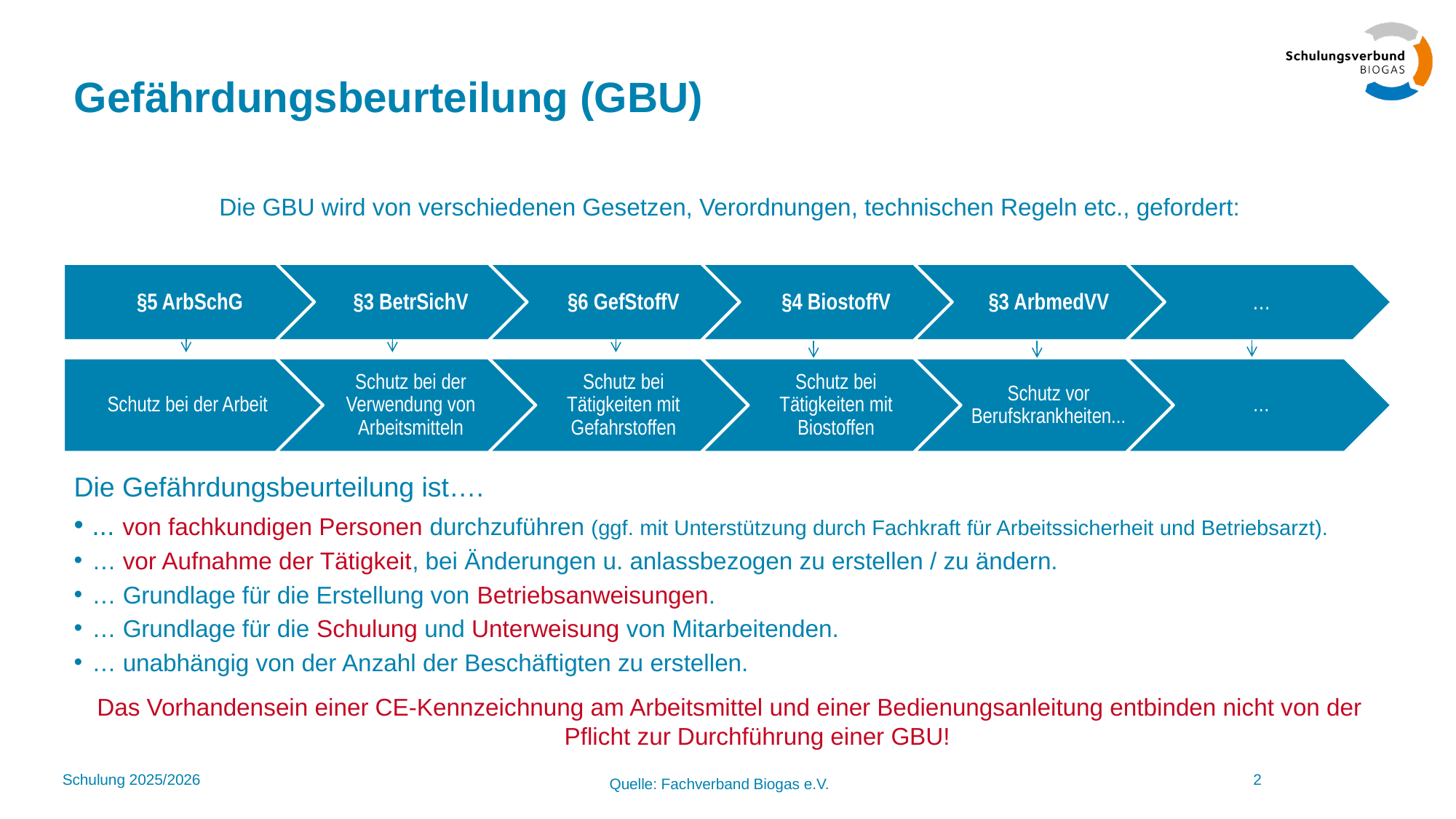

# Gefährdungsbeurteilung (GBU)
Die GBU wird von verschiedenen Gesetzen, Verordnungen, technischen Regeln etc., gefordert:

Die Gefährdungsbeurteilung ist….
... von fachkundigen Personen durchzuführen (ggf. mit Unterstützung durch Fachkraft für Arbeitssicherheit und Betriebsarzt).
… vor Aufnahme der Tätigkeit, bei Änderungen u. anlassbezogen zu erstellen / zu ändern.
… Grundlage für die Erstellung von Betriebsanweisungen.
… Grundlage für die Schulung und Unterweisung von Mitarbeitenden.
… unabhängig von der Anzahl der Beschäftigten zu erstellen.

Das Vorhandensein einer CE-Kennzeichnung am Arbeitsmittel und einer Bedienungsanleitung entbinden nicht von der Pflicht zur Durchführung einer GBU!
§5 ArbSchG
§3 BetrSichV
§6 GefStoffV
§4 BiostoffV
§3 ArbmedVV
…
Schutz bei der Arbeit
Schutz bei der Verwendung von Arbeitsmitteln
Schutz bei Tätigkeiten mit Gefahrstoffen
Schutz bei Tätigkeiten mit Biostoffen
Schutz vor Berufskrankheiten...
…
Schulung 2025/2026
2
Quelle: Fachverband Biogas e.V.